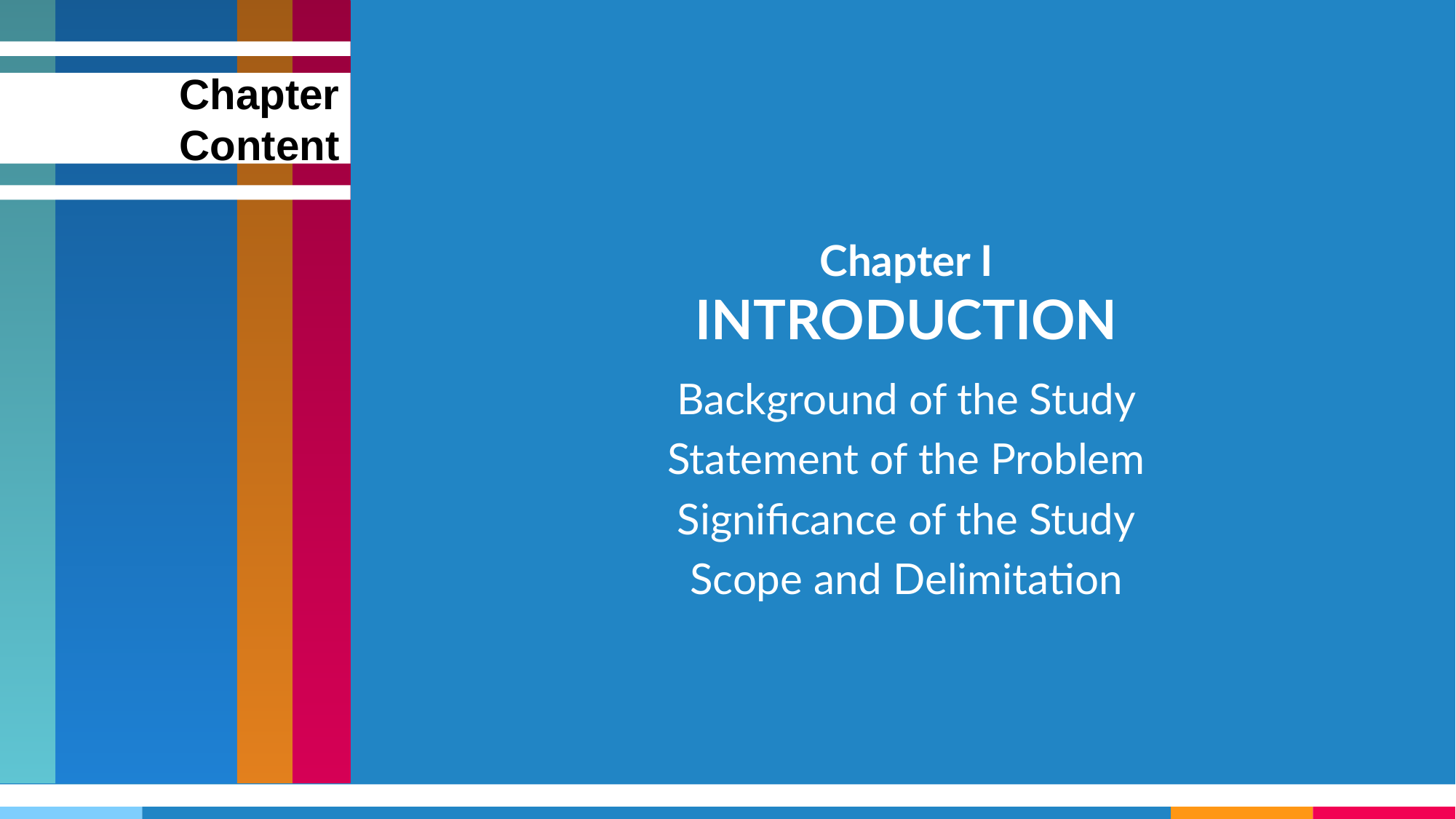

Chapter Content

# Chapter I INTRODUCTION
Background of the Study
Statement of the Problem
Significance of the Study
Scope and Delimitation